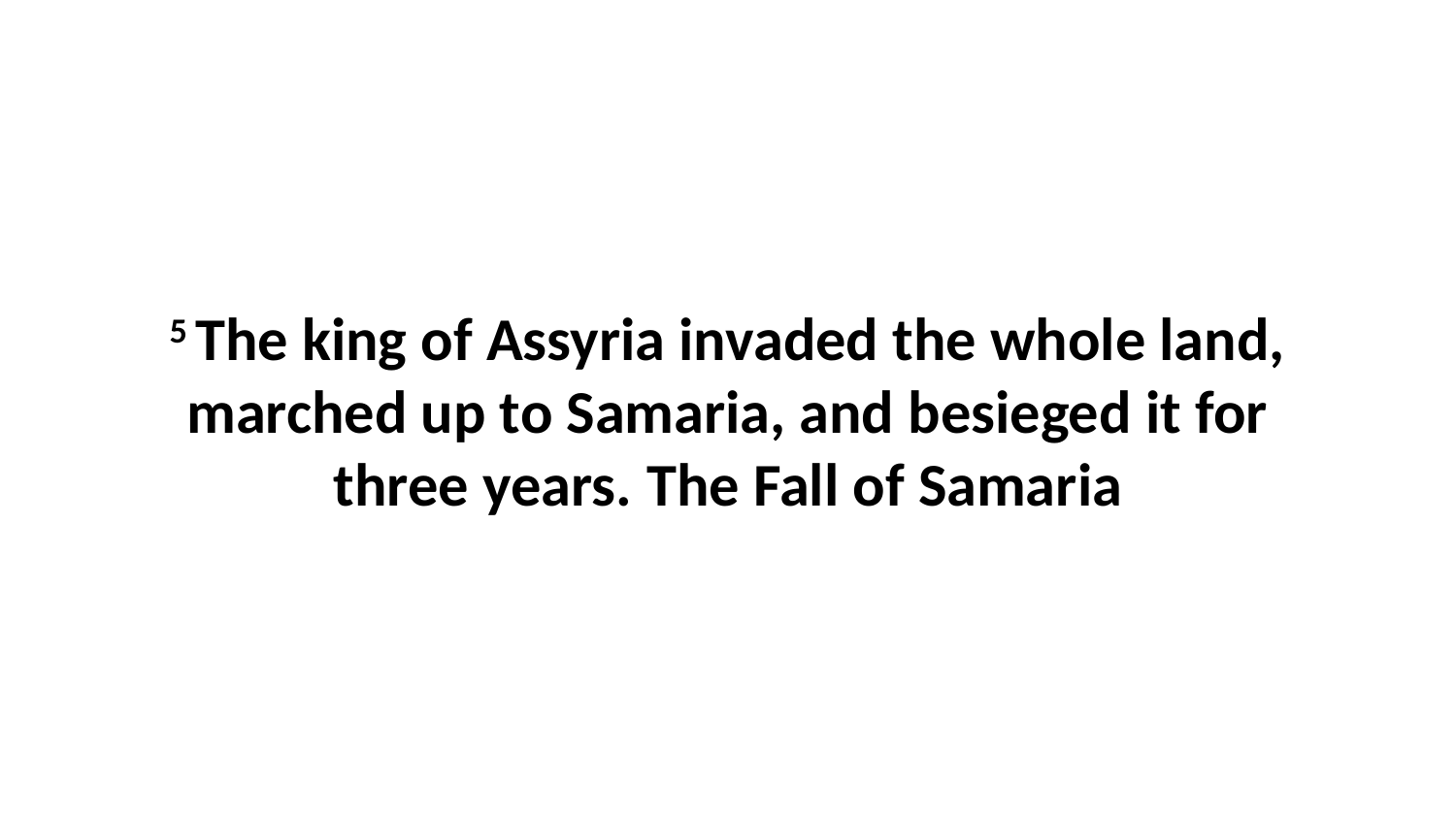

5 The king of Assyria invaded the whole land, marched up to Samaria, and besieged it for three years. The Fall of Samaria